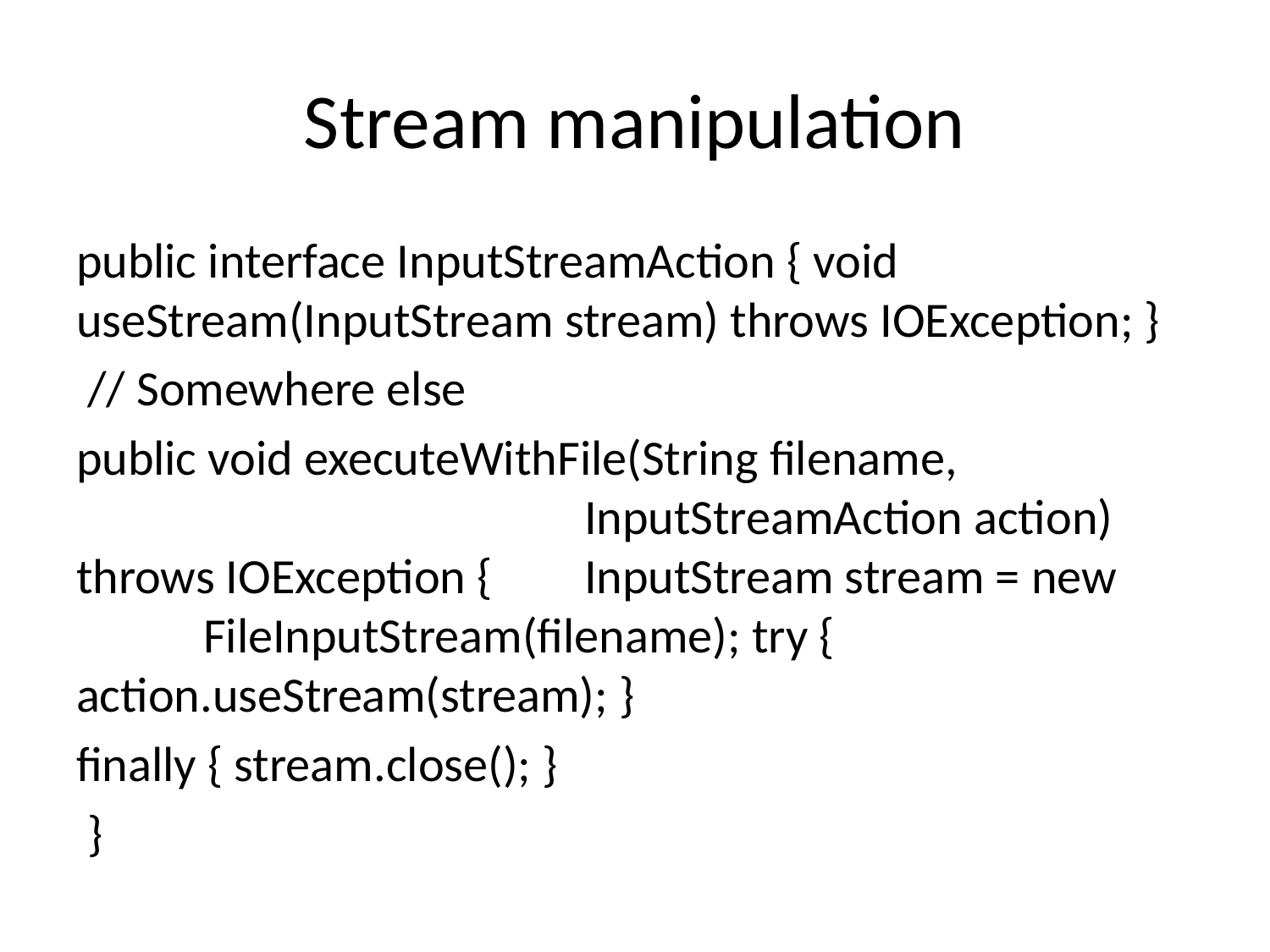

# Stream manipulation
public interface InputStreamAction { void useStream(InputStream stream) throws IOException; }
 // Somewhere else
public void executeWithFile(String filename, 					InputStreamAction action) throws IOException { 	InputStream stream = new 	FileInputStream(filename); try { 	action.useStream(stream); }
finally { stream.close(); }
 }